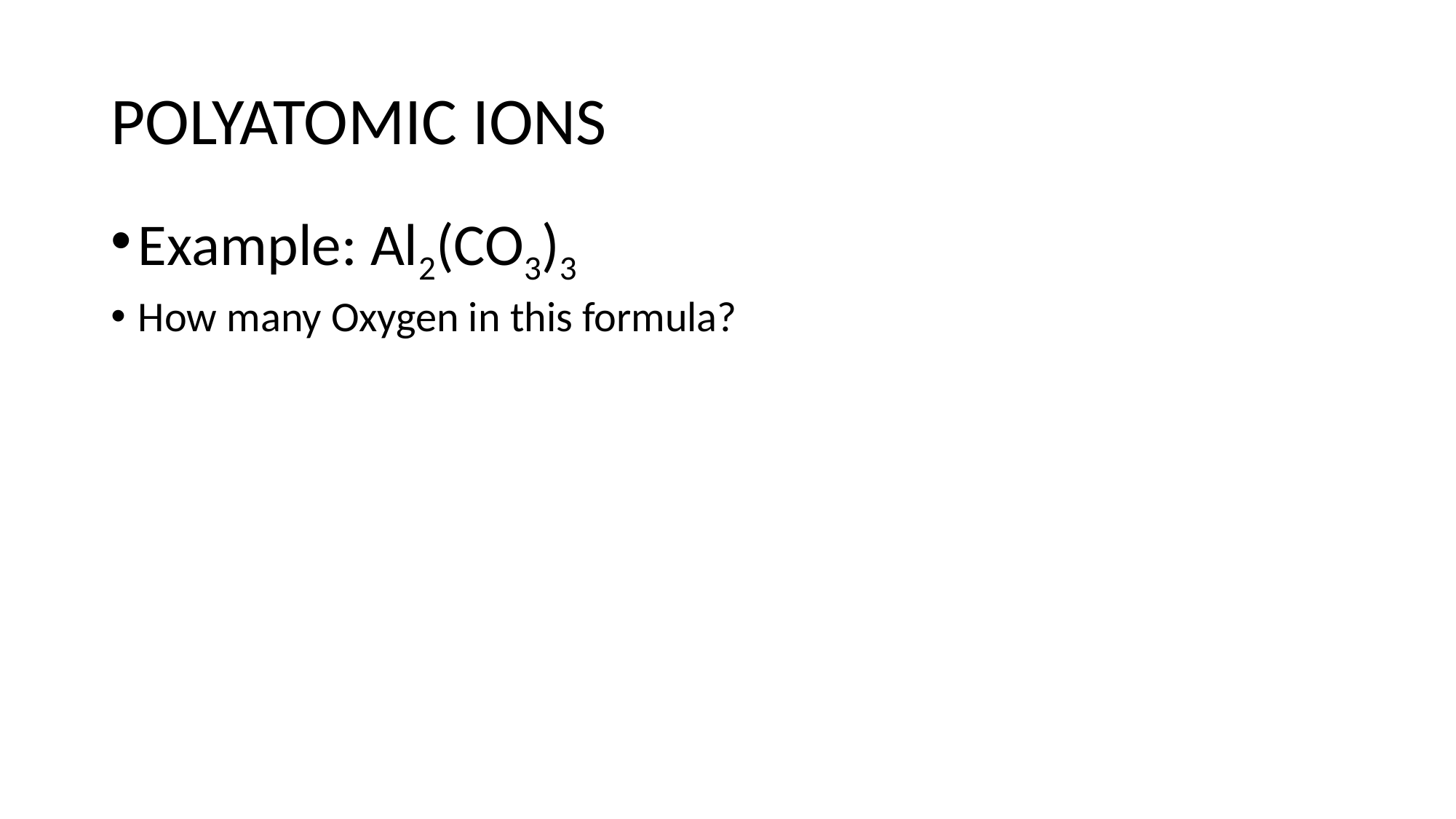

# POLYATOMIC IONS
Example: Al2(CO3)3
How many Oxygen in this formula?